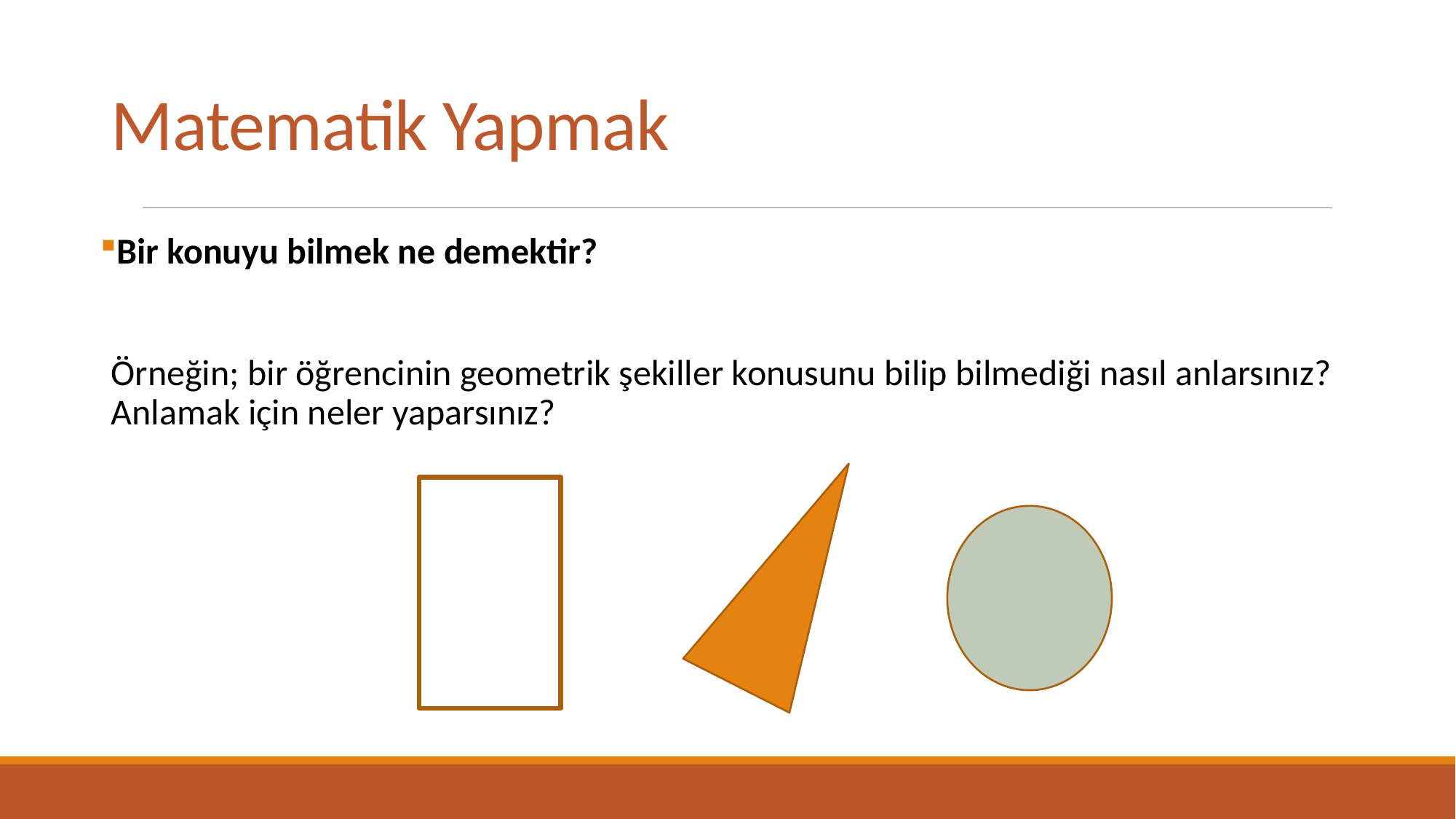

# Matematik Yapmak
Bir konuyu bilmek ne demektir?

Örneğin; bir öğrencinin geometrik şekiller konusunu bilip bilmediği nasıl anlarsınız? Anlamak için neler yaparsınız?